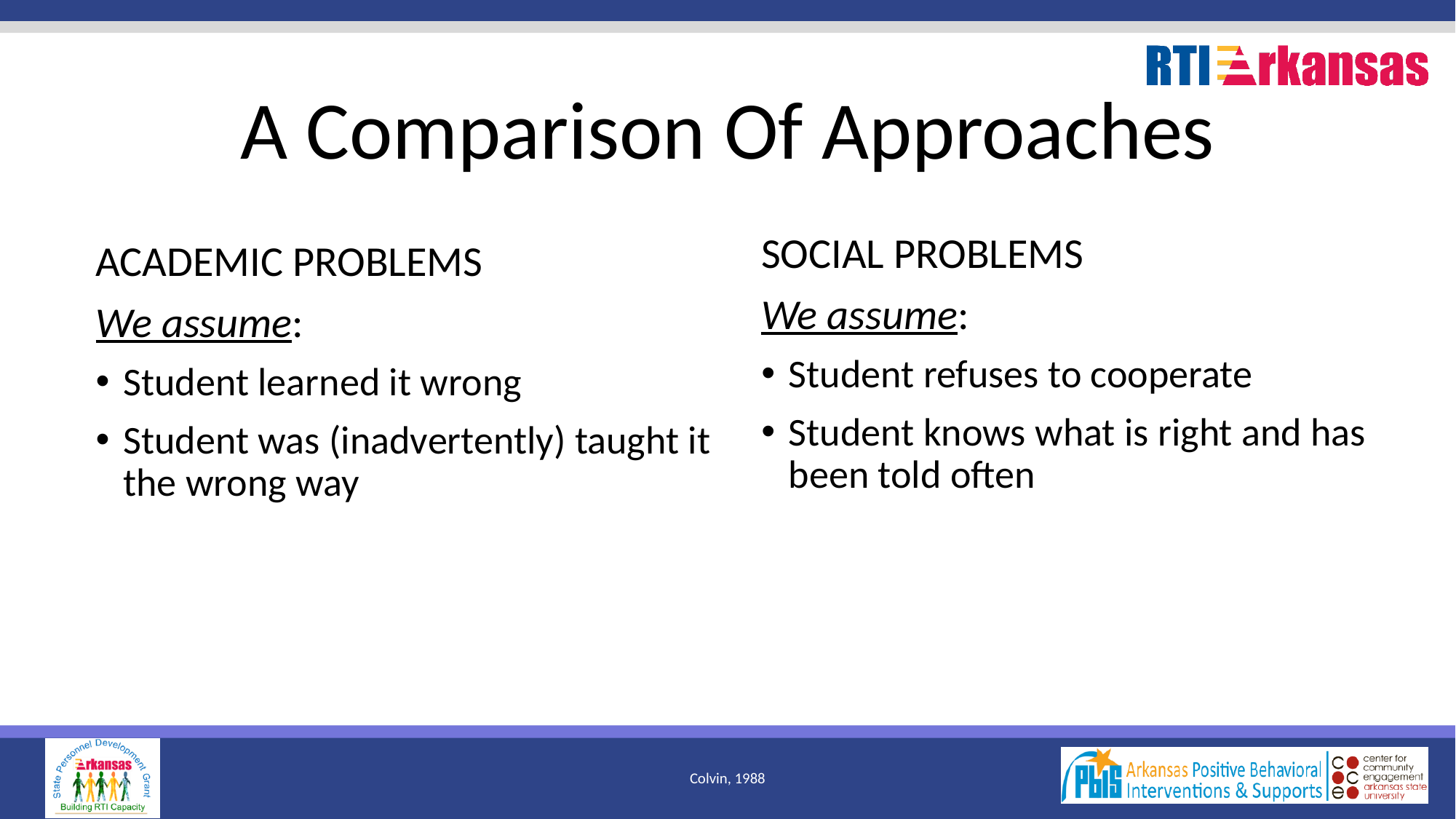

# A Comparison Of Approaches
SOCIAL PROBLEMS
We assume:
Student refuses to cooperate
Student knows what is right and has been told often
ACADEMIC PROBLEMS
We assume:
Student learned it wrong
Student was (inadvertently) taught it the wrong way
Colvin, 1988